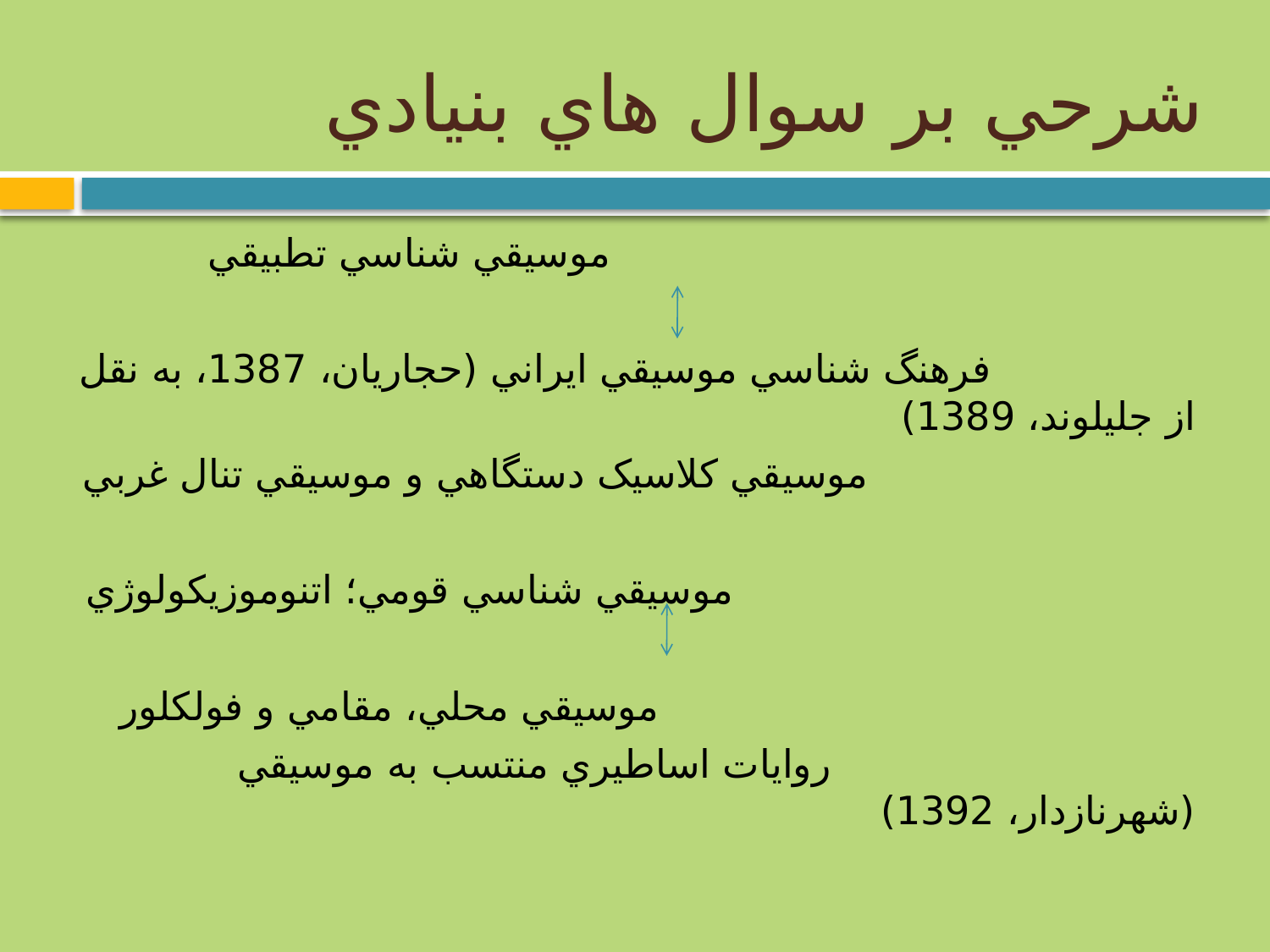

# شرحي بر سوال هاي بنيادي
                                                   موسيقي شناسي تطبيقي

                    فرهنگ شناسي موسيقي ايراني (حجاريان، 1387، به نقل از جليلوند، 1389)
                              موسيقي کلاسيک دستگاهي و موسيقي تنال غربي

                                         موسيقي شناسي قومي؛ اتنوموزيکولوژي

                                               موسيقي محلي، مقامي و فولکلور
                                 روايات اساطيري منتسب به موسيقي (شهرنازدار، 1392)